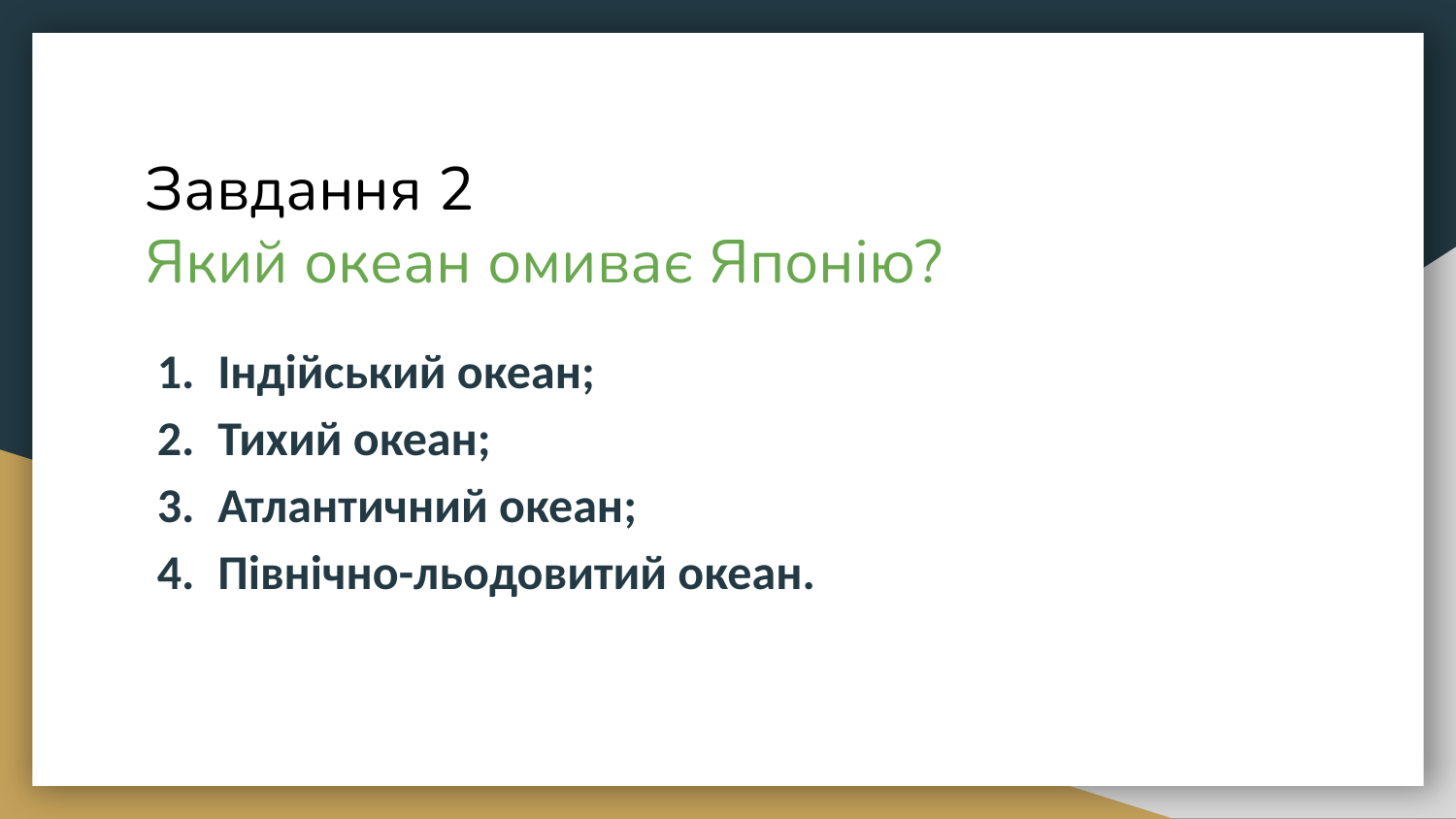

# Завдання 2 Який океан омиває Японію?
Індійський океан;
Тихий океан;
Атлантичний океан;
Північно-льодовитий океан.